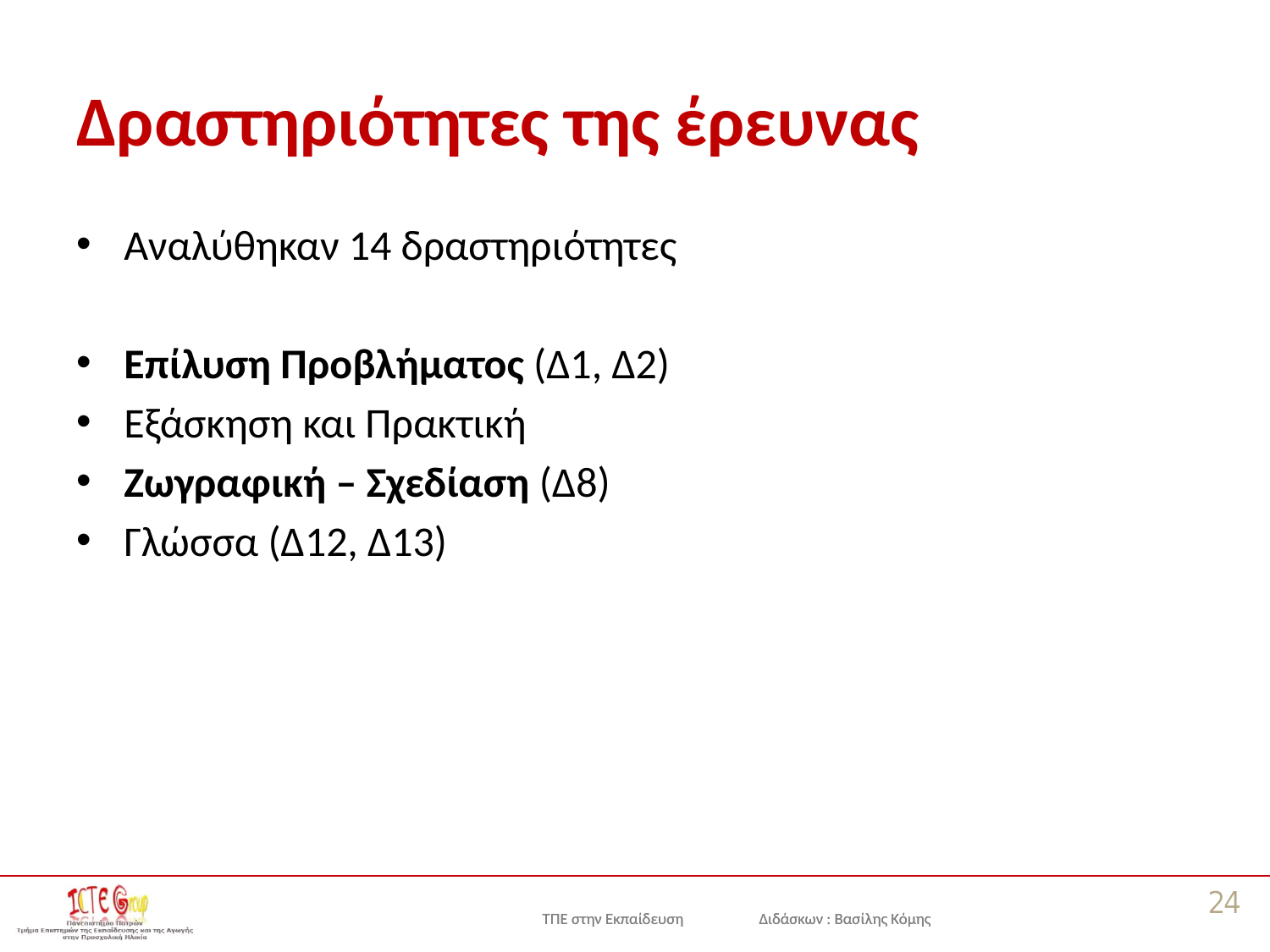

# Δραστηριότητες της έρευνας
Αναλύθηκαν 14 δραστηριότητες

Επίλυση Προβλήματος (Δ1, Δ2)
Εξάσκηση και Πρακτική
Ζωγραφική – Σχεδίαση (Δ8)
Γλώσσα (Δ12, Δ13)
24